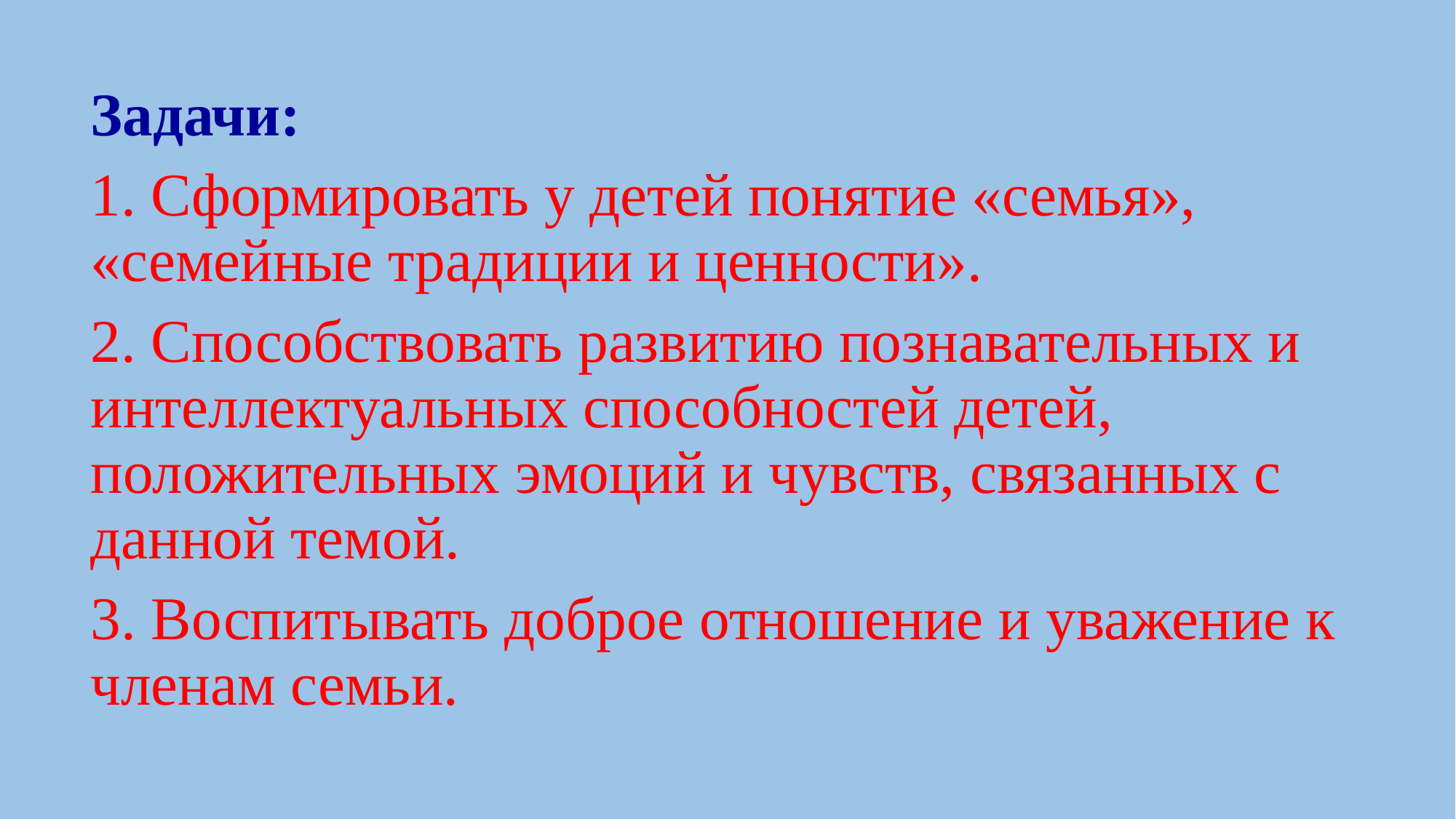

Задачи:
1. Сформировать у детей понятие «семья», «семейные традиции и ценности».
2. Способствовать развитию познавательных и интеллектуальных способностей детей, положительных эмоций и чувств, связанных с данной темой.
3. Воспитывать доброе отношение и уважение к членам семьи.